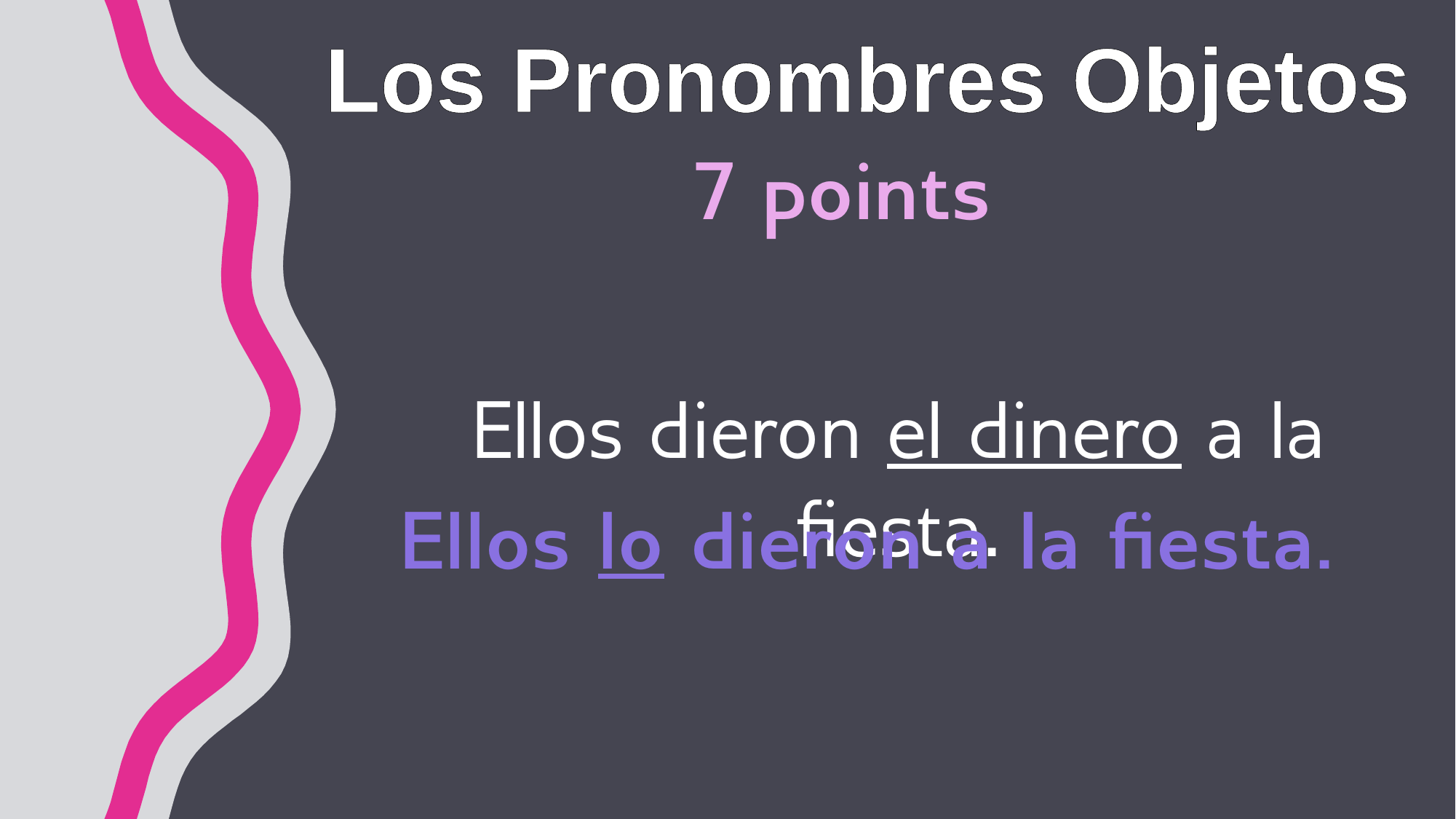

# Los Pronombres Objetos
7 points
Ellos dieron el dinero a la fiesta.
Ellos lo dieron a la fiesta.